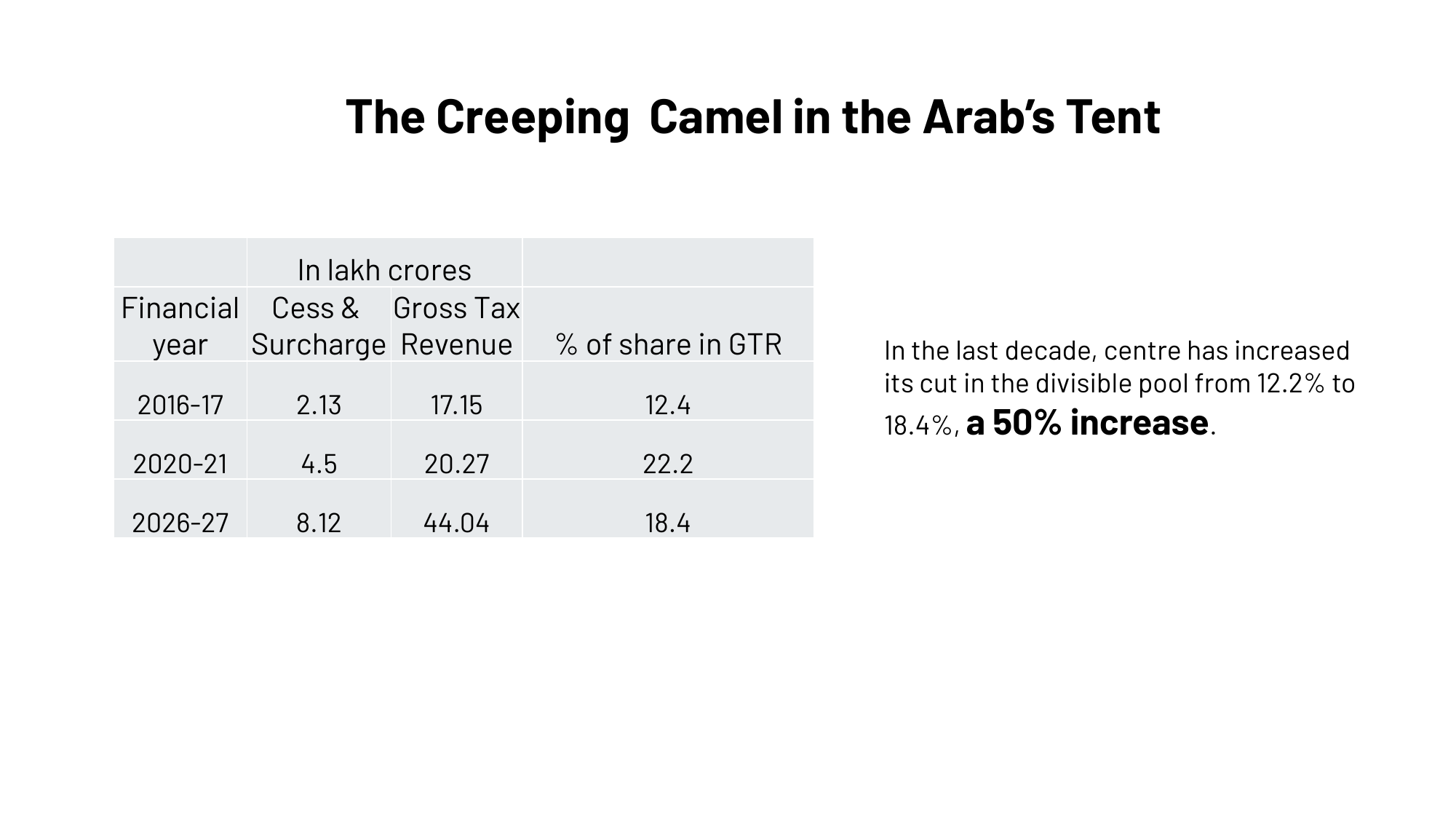

The Creeping  Camel in the Arab’s Tent
|  | In lakh crores |  |  |
| --- | --- | --- | --- |
| Financial year | Cess & Surcharge | Gross Tax Revenue | % of share in GTR |
| 2016-17 | 2.13 | 17.15 | 12.4 |
| 2020-21 | 4.5 | 20.27 | 22.2 |
| 2026-27 | 8.12 | 44.04 | 18.4 |
In the last decade, centre has increased its cut in the divisible pool from 12.2% to 18.4%, a 50% increase.